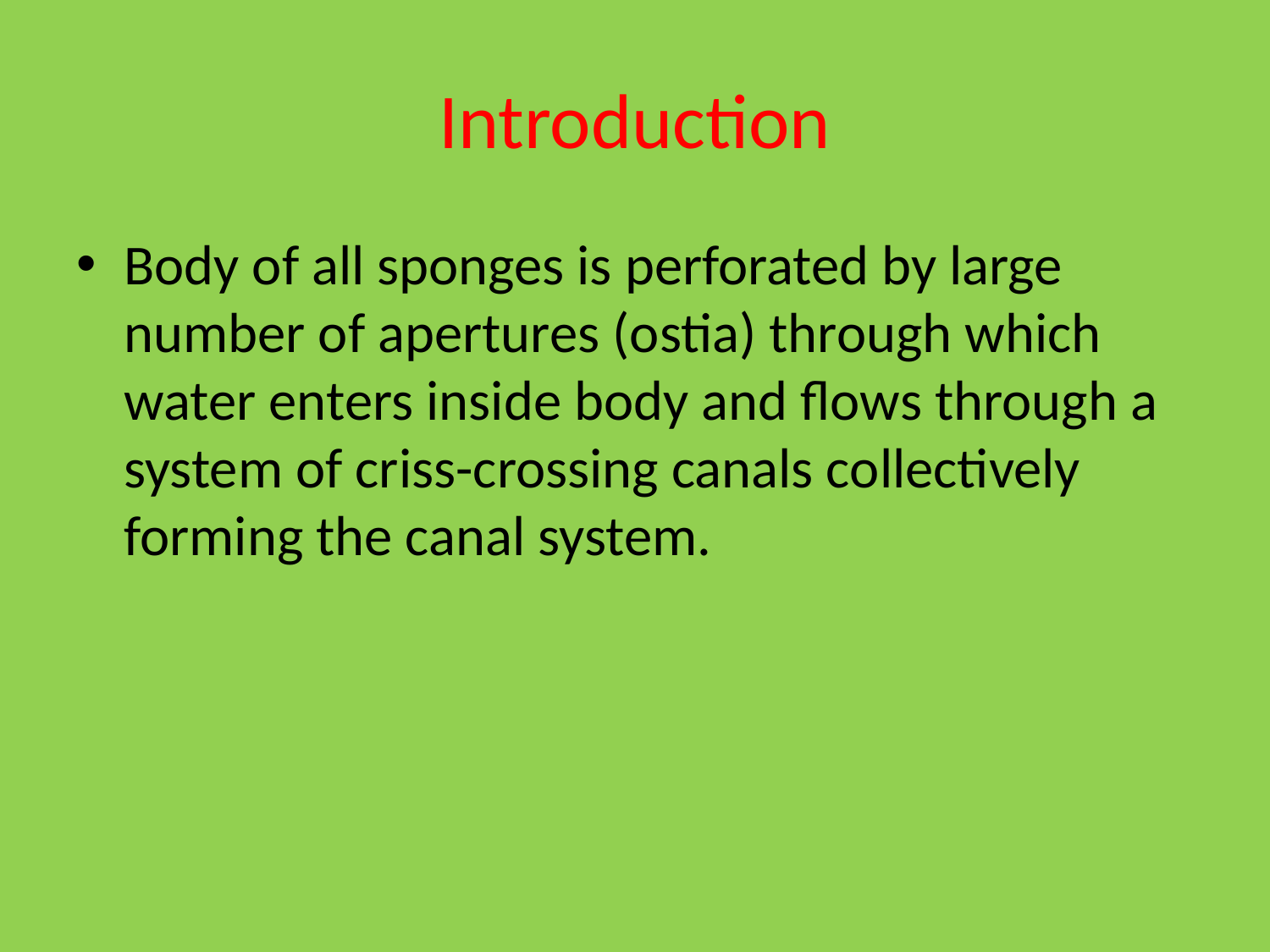

# Introduction
Body of all sponges is perforated by large number of apertures (ostia) through which water enters inside body and flows through a system of criss-crossing canals collectively forming the canal system.